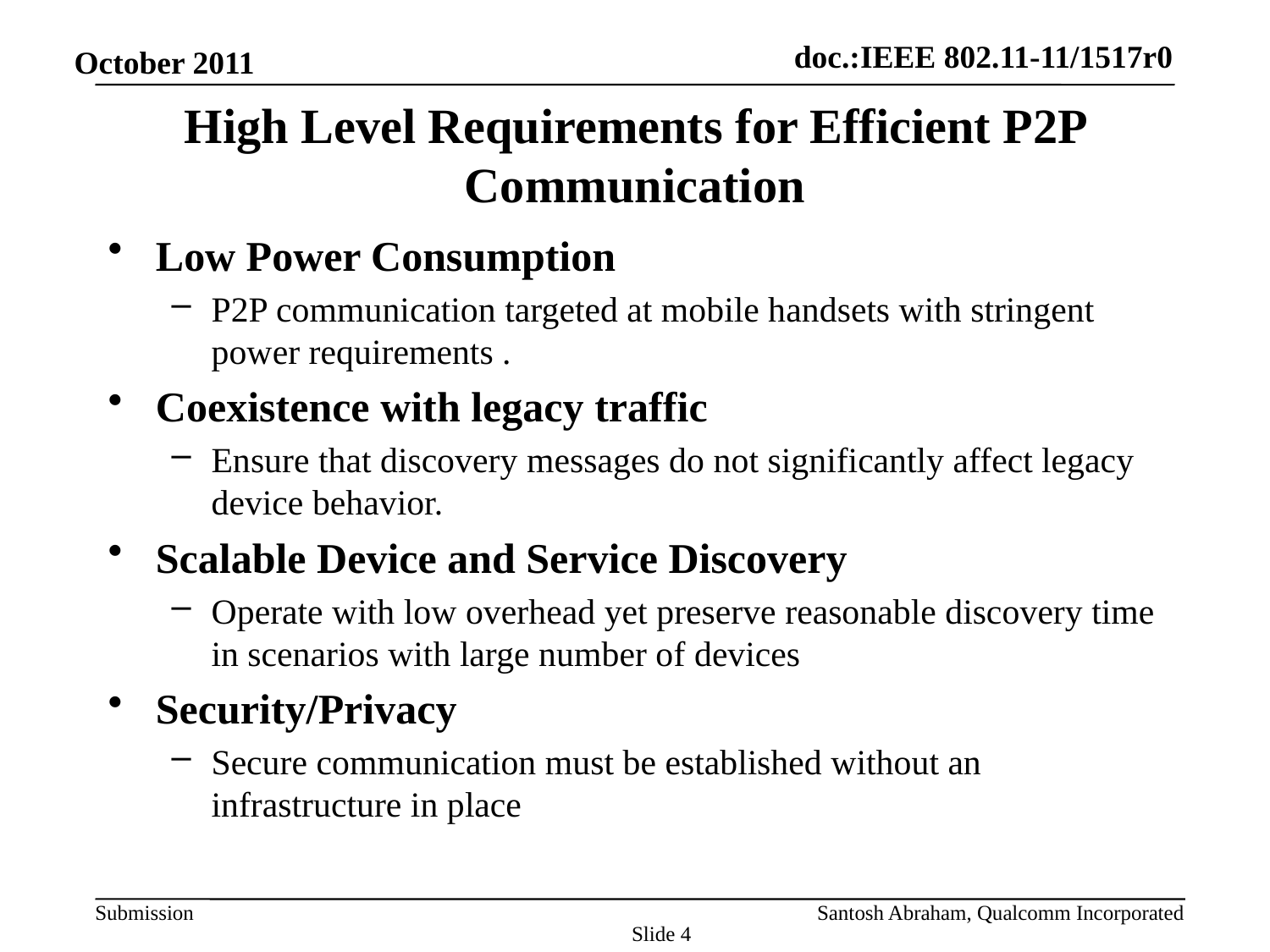

# High Level Requirements for Efficient P2P Communication
Low Power Consumption
P2P communication targeted at mobile handsets with stringent power requirements .
Coexistence with legacy traffic
Ensure that discovery messages do not significantly affect legacy device behavior.
Scalable Device and Service Discovery
Operate with low overhead yet preserve reasonable discovery time in scenarios with large number of devices
Security/Privacy
Secure communication must be established without an infrastructure in place

					4
Slide 4